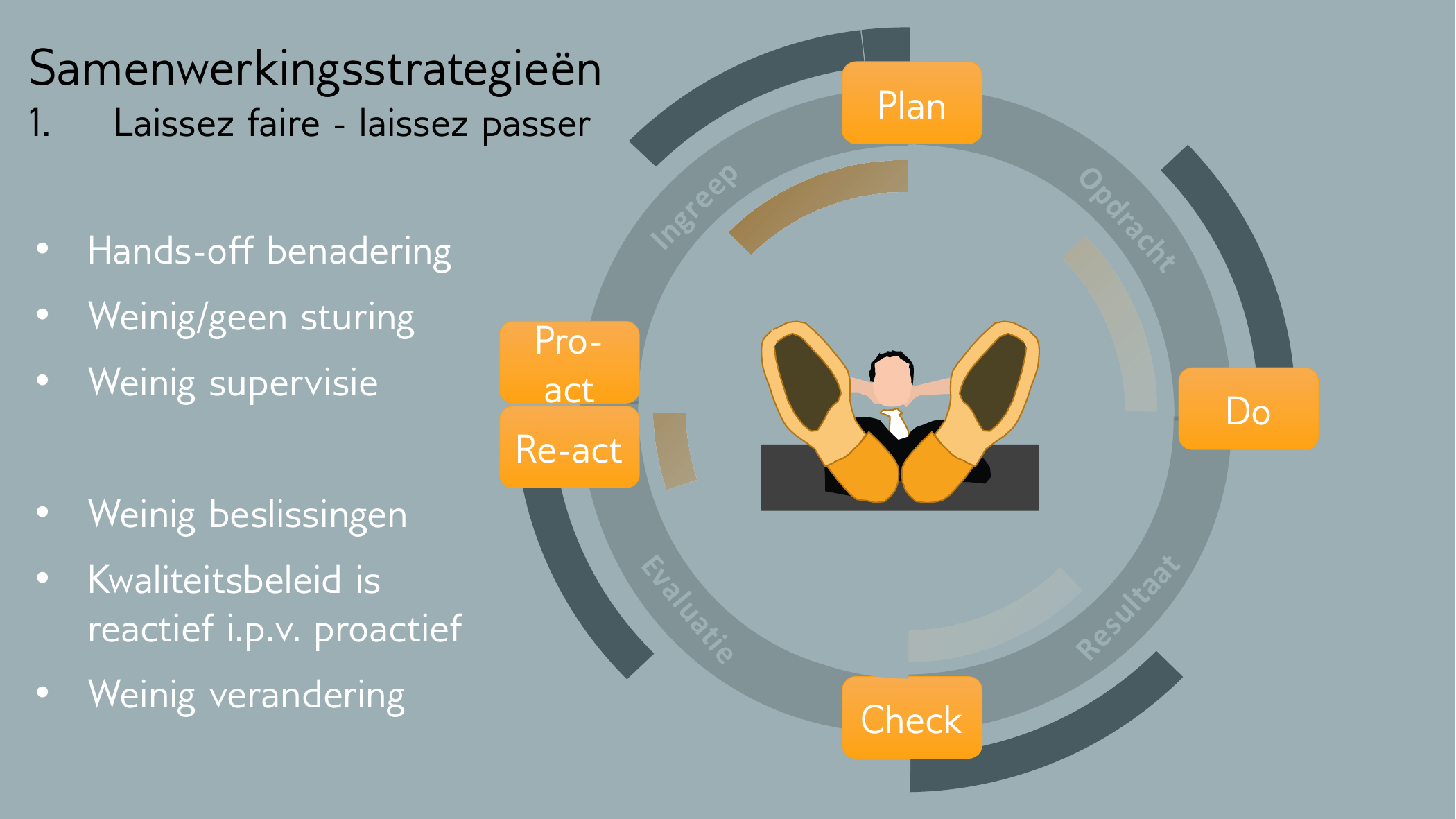

Samenwerkingsstrategieën
Laissez faire - laissez passer
Plan

Hands-off benadering
Weinig/geen sturing
Weinig supervisie

Weinig beslissingen
Kwaliteitsbeleid is reactief i.p.v. proactief
Weinig verandering

Pro-act

Do
Re-act

Check